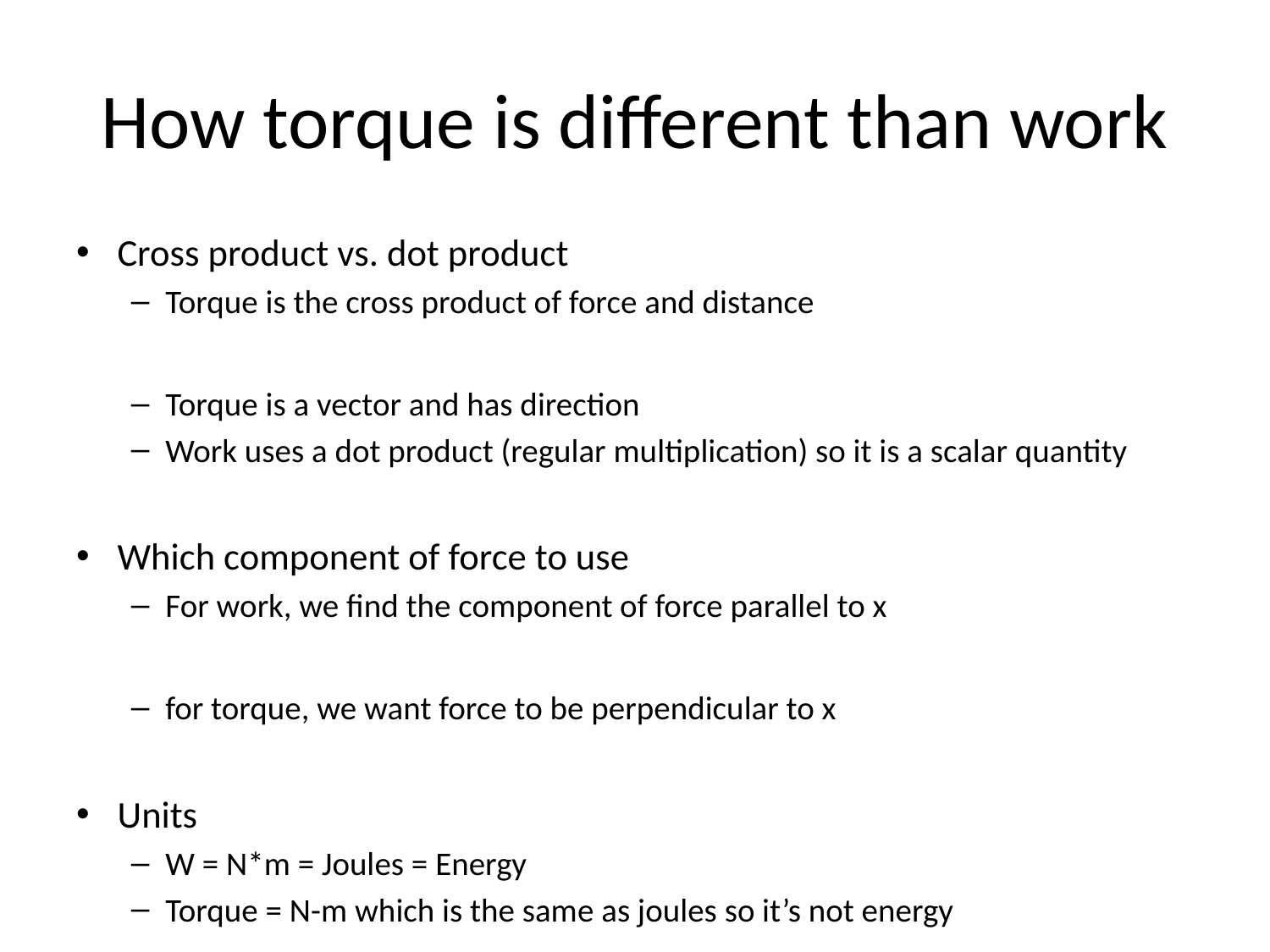

# How torque is different than work
Cross product vs. dot product
Torque is the cross product of force and distance

Torque is a vector and has direction
Work uses a dot product (regular multiplication) so it is a scalar quantity

Which component of force to use
For work, we find the component of force parallel to x

for torque, we want force to be perpendicular to x

Units
W = N*m = Joules = Energy
Torque = N-m which is the same as joules so it’s not energy